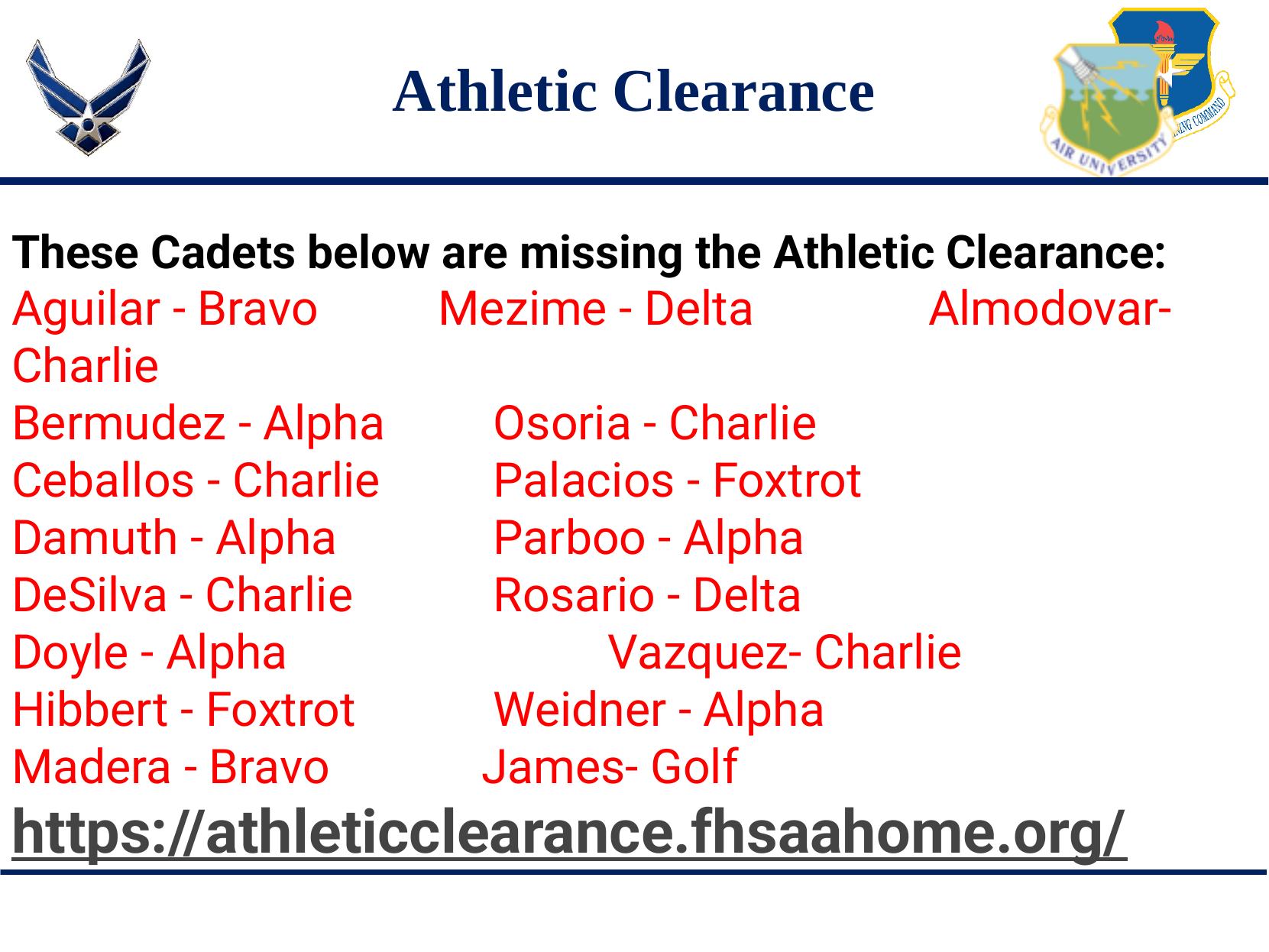

# Athletic Clearance
These Cadets below are missing the Athletic Clearance:
Aguilar - Bravo	       Mezime - Delta		Almodovar-Charlie
Bermudez - Alpha	  Osoria - Charlie
Ceballos - Charlie	  Palacios - Foxtrot
Damuth - Alpha		  Parboo - Alpha
DeSilva - Charlie		  Rosario - Delta
Doyle - Alpha			  Vazquez- Charlie
Hibbert - Foxtrot	  Weidner - Alpha
Madera - Bravo		 James- Golf
https://athleticclearance.fhsaahome.org/